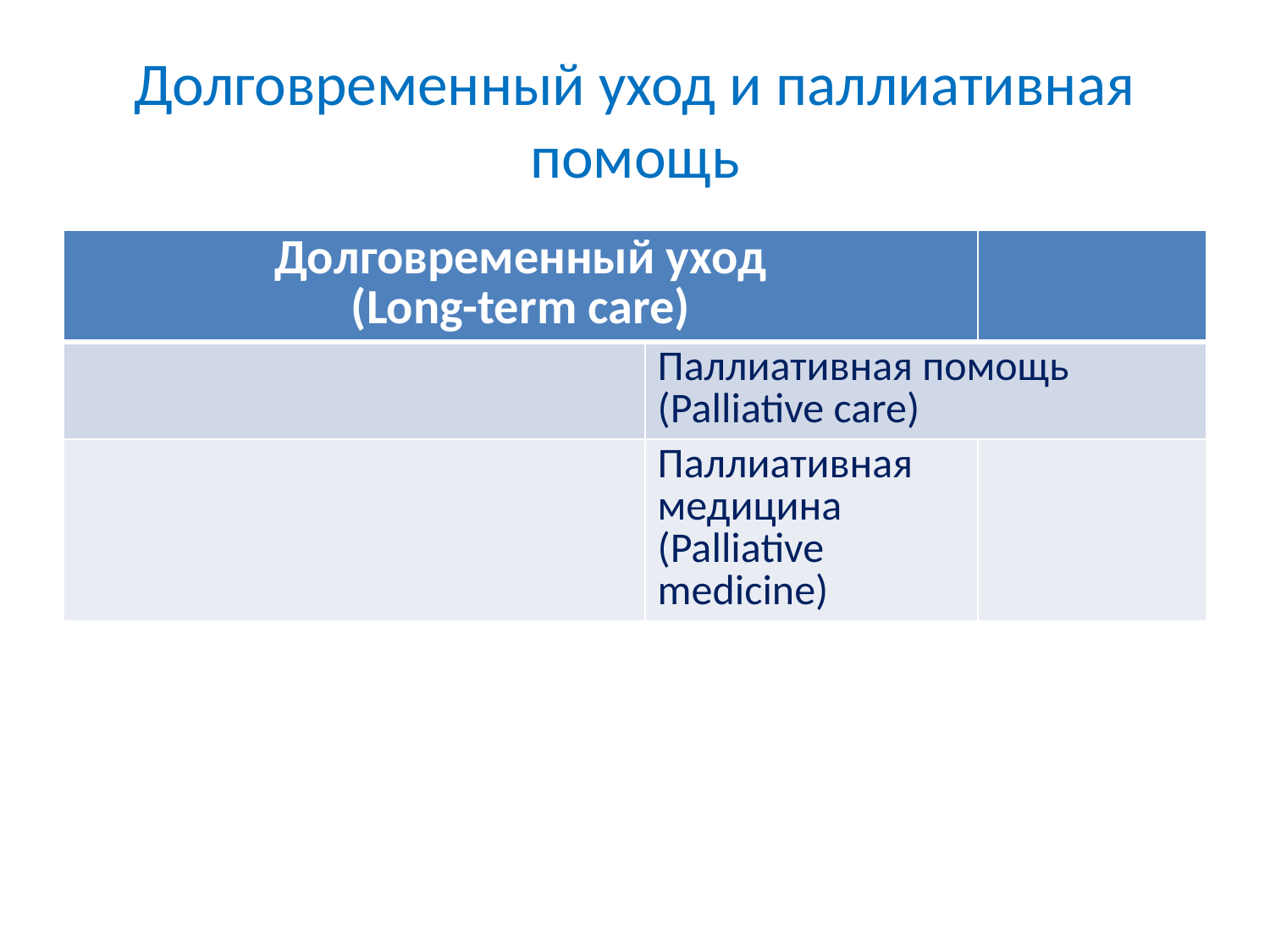

# Долговременный уход и паллиативная помощь
| Долговременный уход (Long-term care) |  |  |
| --- | --- | --- |
|  | Паллиативная помощь (Palliative care) |  |
|  | Паллиативная медицина (Palliative medicine) |  |